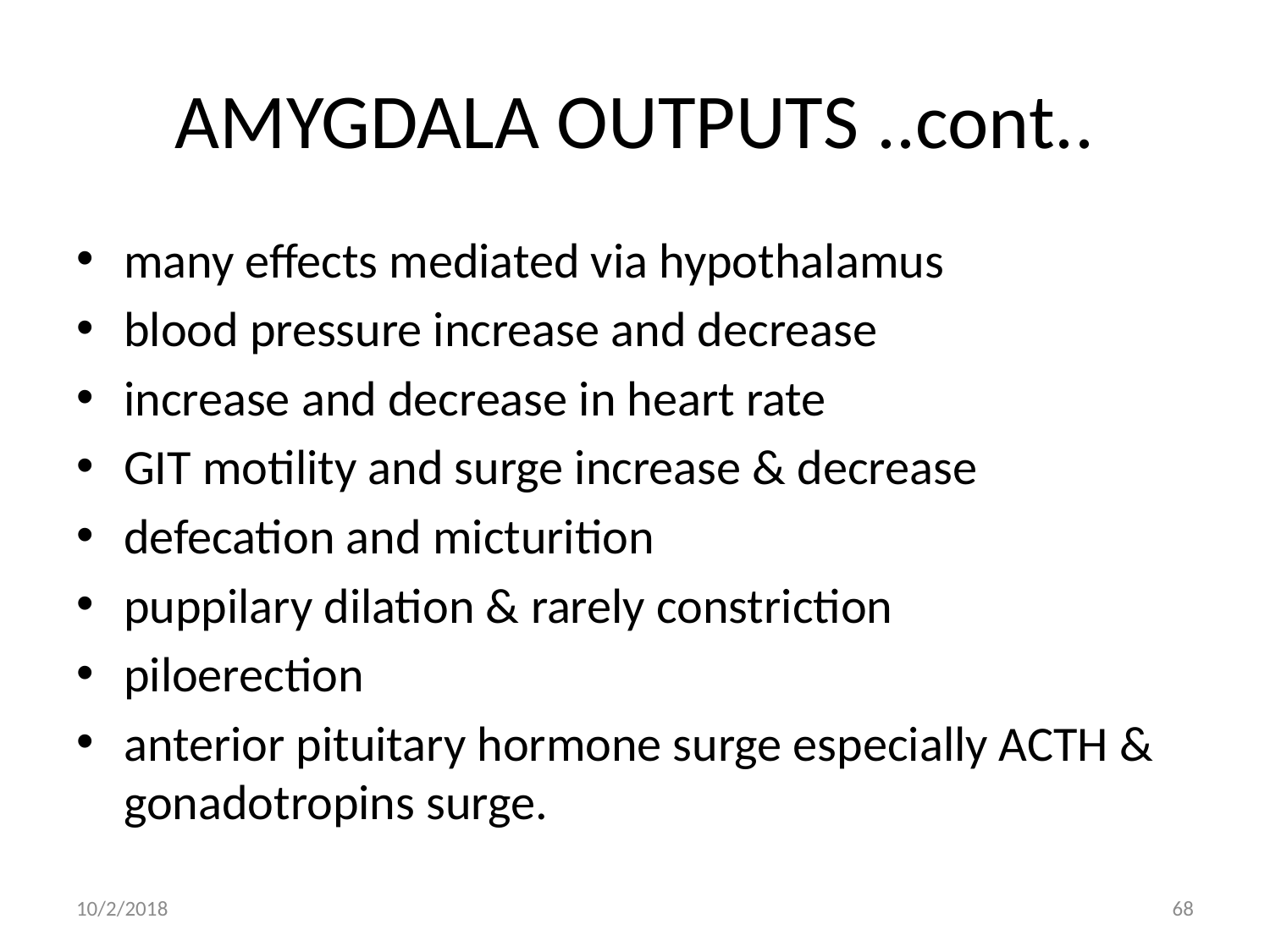

# AMYGDALA OUTPUTS ..cont..
many effects mediated via hypothalamus
blood pressure increase and decrease
increase and decrease in heart rate
GIT motility and surge increase & decrease
defecation and micturition
puppilary dilation & rarely constriction
piloerection
anterior pituitary hormone surge especially ACTH & gonadotropins surge.

10/2/2018
68